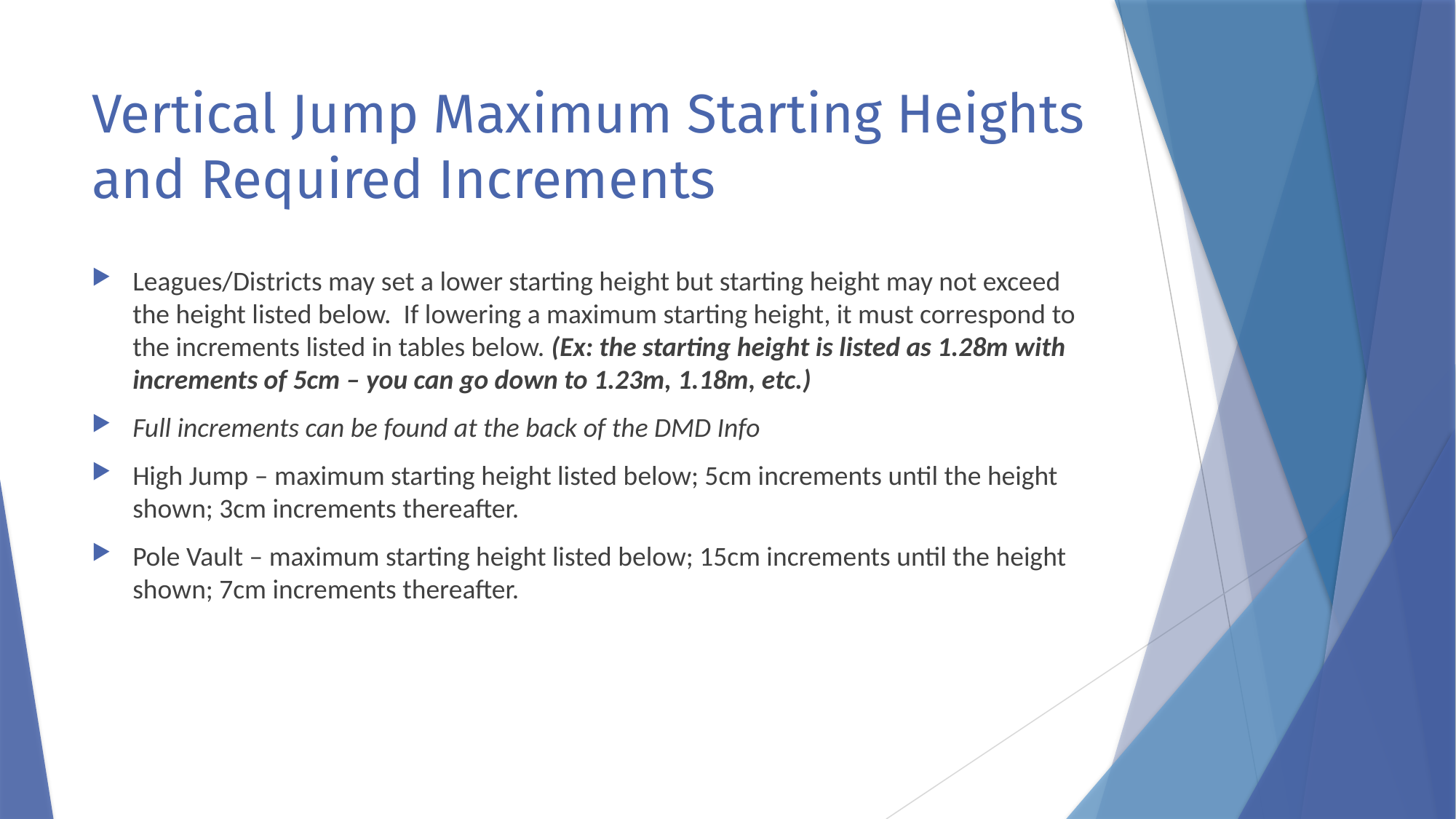

# Vertical Jump Maximum Starting Heights and Required Increments
Leagues/Districts may set a lower starting height but starting height may not exceed the height listed below.  If lowering a maximum starting height, it must correspond to the increments listed in tables below. (Ex: the starting height is listed as 1.28m with increments of 5cm – you can go down to 1.23m, 1.18m, etc.)
Full increments can be found at the back of the DMD Info
High Jump – maximum starting height listed below; 5cm increments until the height shown; 3cm increments thereafter.
Pole Vault – maximum starting height listed below; 15cm increments until the height shown; 7cm increments thereafter.